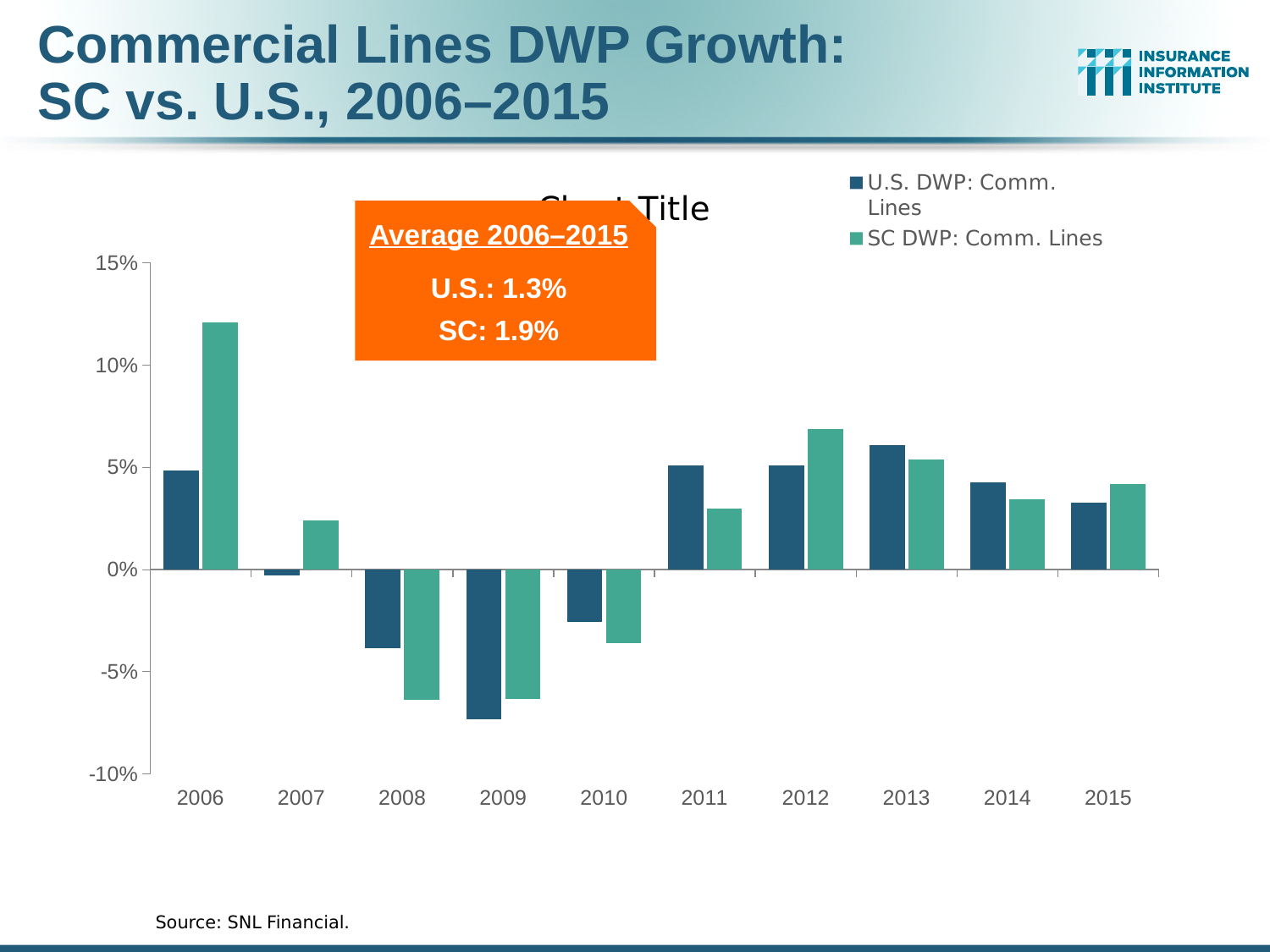

# Commercial Lines DWP Growth: SC vs. U.S., 2006–2015

### Chart:

| Category | U.S. DWP: Comm. Lines | SC DWP: Comm. Lines |
|---|---|---|
| 2006 | 0.048606736703300735 | 0.12070857106915578 |
| 2007 | -0.002945626992038153 | 0.024161859538985198 |
| 2008 | -0.03847444578707426 | -0.06379835460470695 |
| 2009 | -0.0733501586650237 | -0.06319897558973608 |
| 2010 | -0.0254962702521927 | -0.03589557184454806 |
| 2011 | 0.051138905562367665 | 0.029680717538415058 |
| 2012 | 0.05115496769384564 | 0.06882452580040677 |
| 2013 | 0.060743901056726335 | 0.05373525430155346 |
| 2014 | 0.042597128974582565 | 0.03447864903276554 |
| 2015 | 0.032581462601775524 | 0.04173812117118736 |
Average 2006–2015
U.S.: 1.3%
SC: 1.9%
Source: SNL Financial.